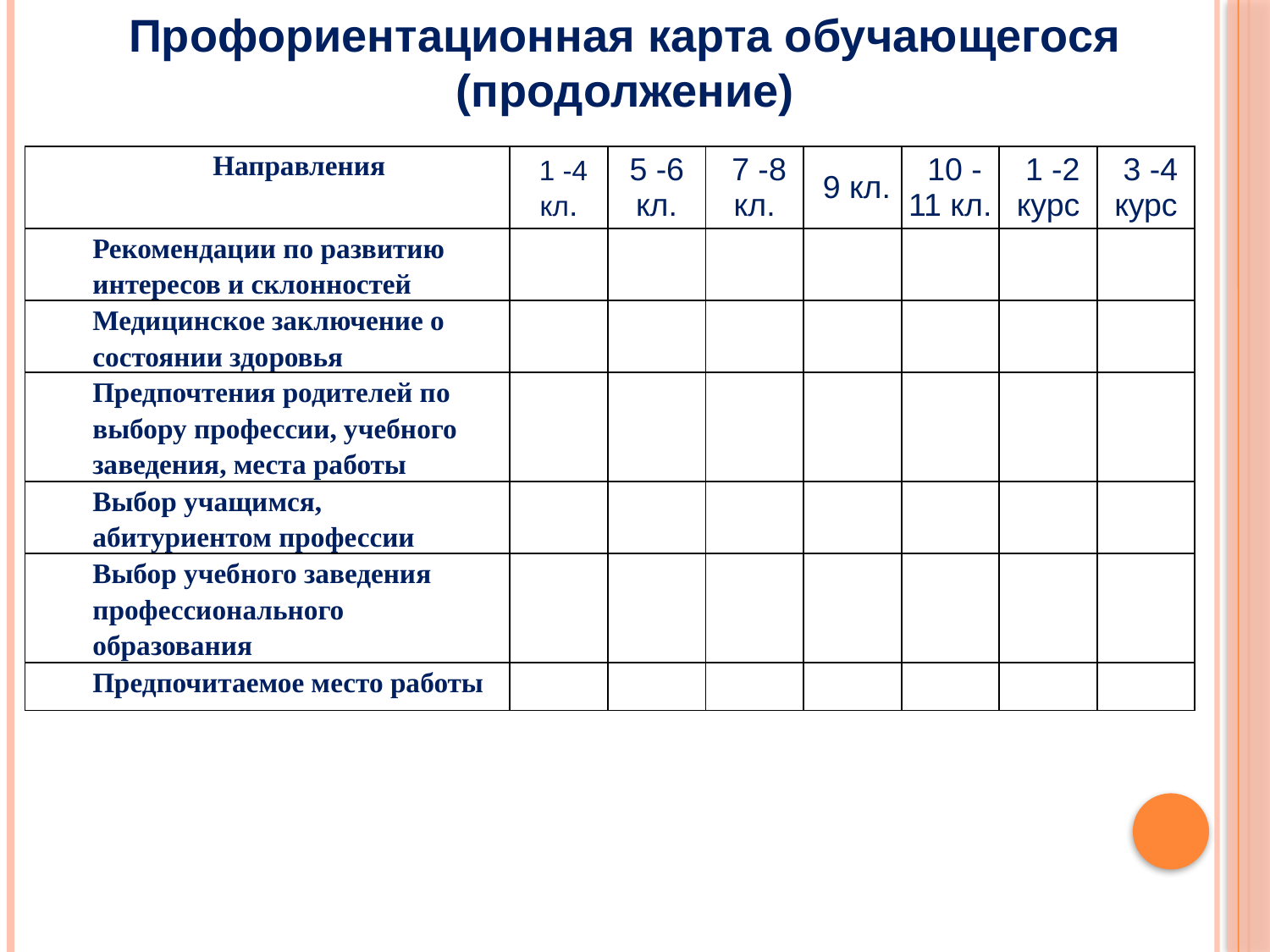

Профориентационная карта обучающегося
(продолжение)
| Направления | 1 -4 кл. | 5 -6 кл. | 7 -8 кл. | 9 кл. | 10 -11 кл. | 1 -2 курс | 3 -4 курс |
| --- | --- | --- | --- | --- | --- | --- | --- |
| Рекомендации по развитию интересов и склонностей |  |  |  |  |  |  |  |
| Медицинское заключение о состоянии здоровья |  |  |  |  |  |  |  |
| Предпочтения родителей по выбору профессии, учебного заведения, места работы |  |  |  |  |  |  |  |
| Выбор учащимся, абитуриентом профессии |  |  |  |  |  |  |  |
| Выбор учебного заведения профессионального образования |  |  |  |  |  |  |  |
| Предпочитаемое место работы |  |  |  |  |  |  |  |